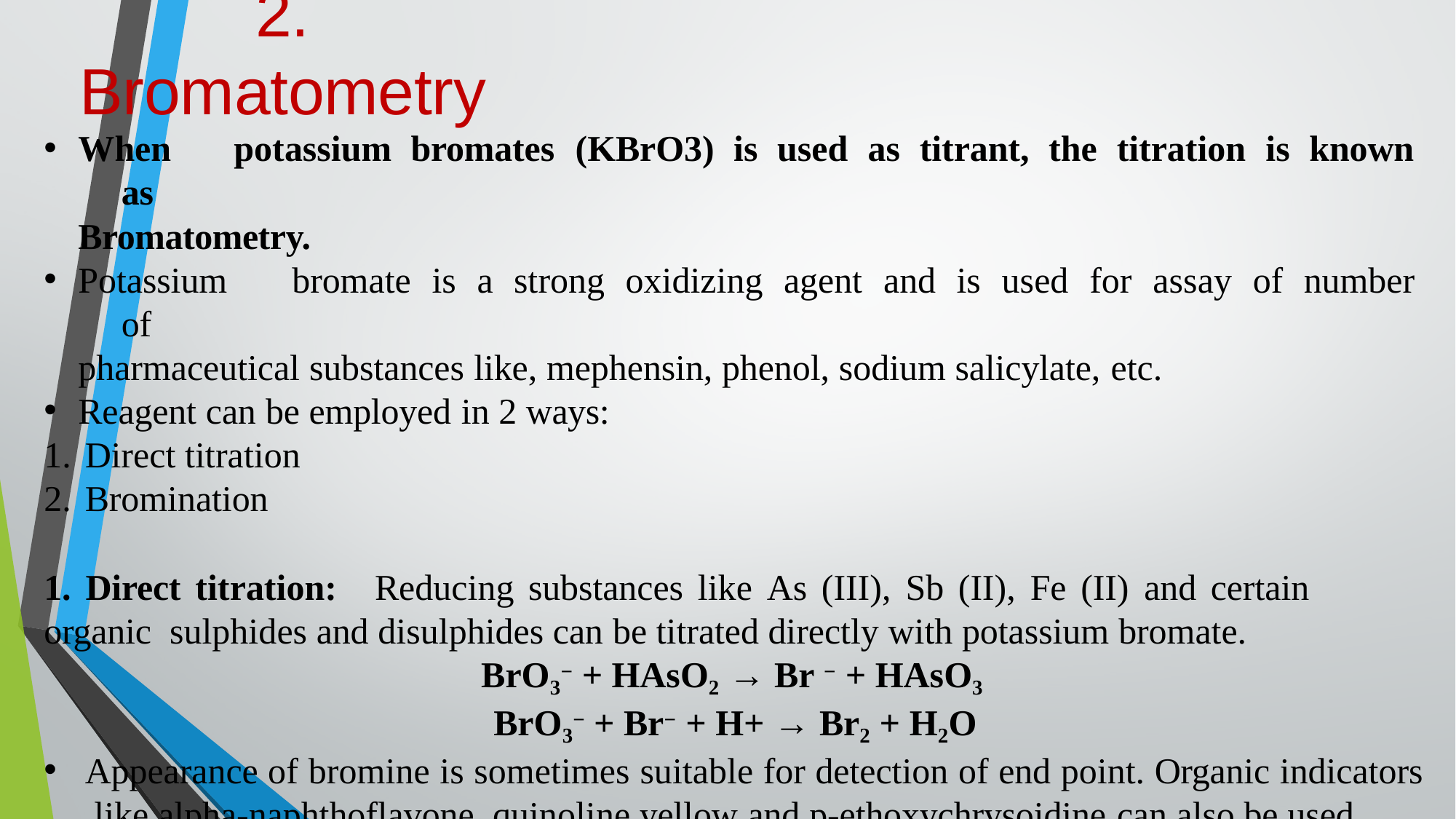

# 2. Bromatometry
When	potassium	bromates	(KBrO3)	is	used	as	titrant,	the	titration	is	known	as
Bromatometry.
Potassium	bromate	is	a	strong	oxidizing	agent	and	is	used	for	assay	of	number	of
pharmaceutical substances like, mephensin, phenol, sodium salicylate, etc.
Reagent can be employed in 2 ways:
Direct titration
Bromination

1. Direct titration:	Reducing substances like As (III), Sb (II), Fe (II) and certain organic  sulphides and disulphides can be titrated directly with potassium bromate.
BrO3− + HAsO2 → Br − + HAsO3  BrO3− + Br− + H+ → Br2 + H2O
Appearance of bromine is sometimes suitable for detection of end point. Organic indicators  like alpha-naphthoflavone, quinoline yellow and p-ethoxychrysoidine can also be used.